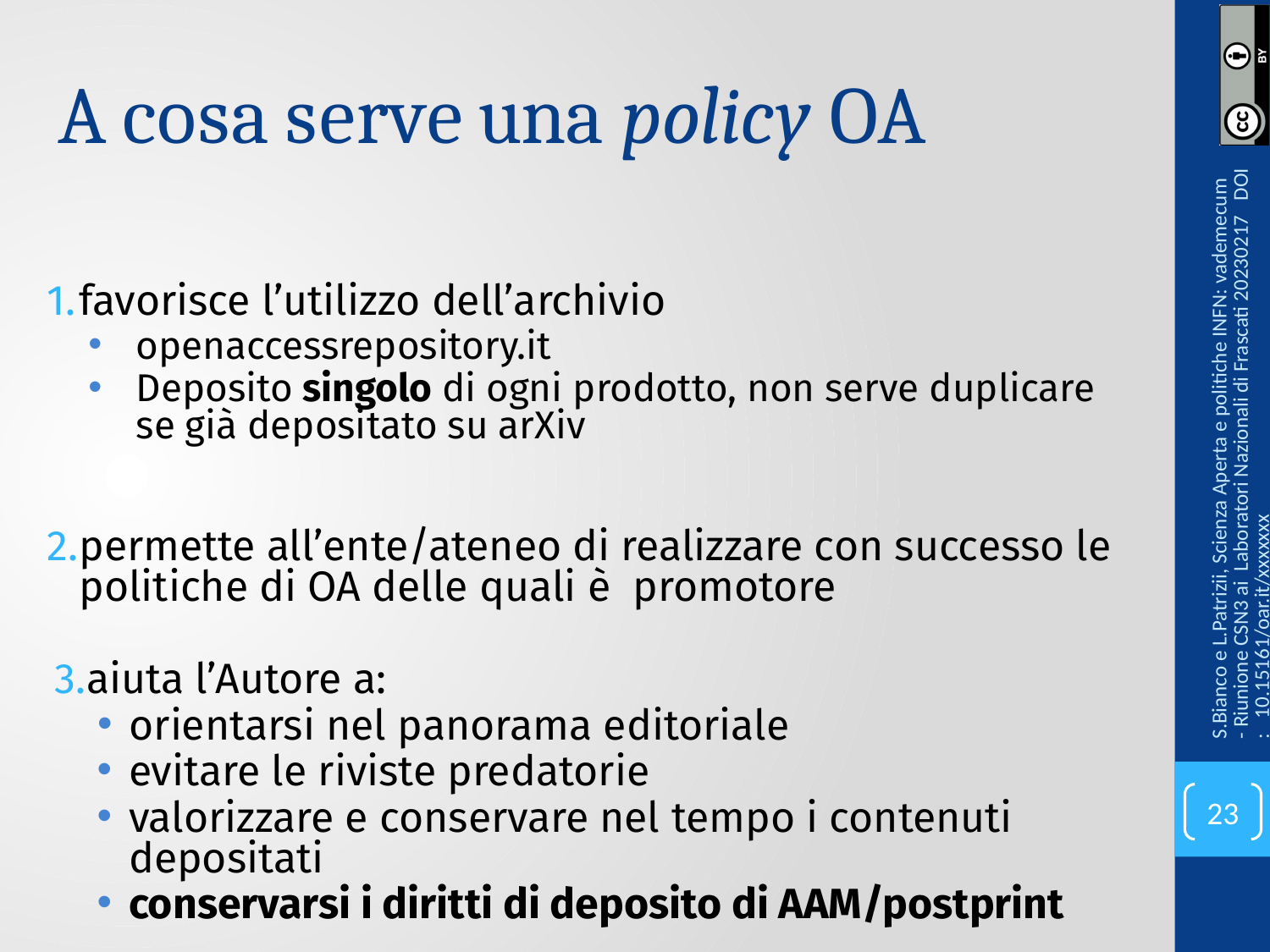

# A cosa serve una policy OA

favorisce l’utilizzo dell’archivio
openaccessrepository.it
Deposito singolo di ogni prodotto, non serve duplicare se già depositato su arXiv

permette all’ente/ateneo di realizzare con successo le politiche di OA delle quali è  promotore

aiuta l’Autore a:
orientarsi nel panorama editoriale
evitare le riviste predatorie
valorizzare e conservare nel tempo i contenuti depositati
conservarsi i diritti di deposito di AAM/postprint

S.Bianco e L.Patrizii, Scienza Aperta e politiche INFN: vademecum   - Riunione CSN3 ai  Laboratori Nazionali di Frascati 20230217   DOI:   10.15161/oar.it/xxxxxxx
23